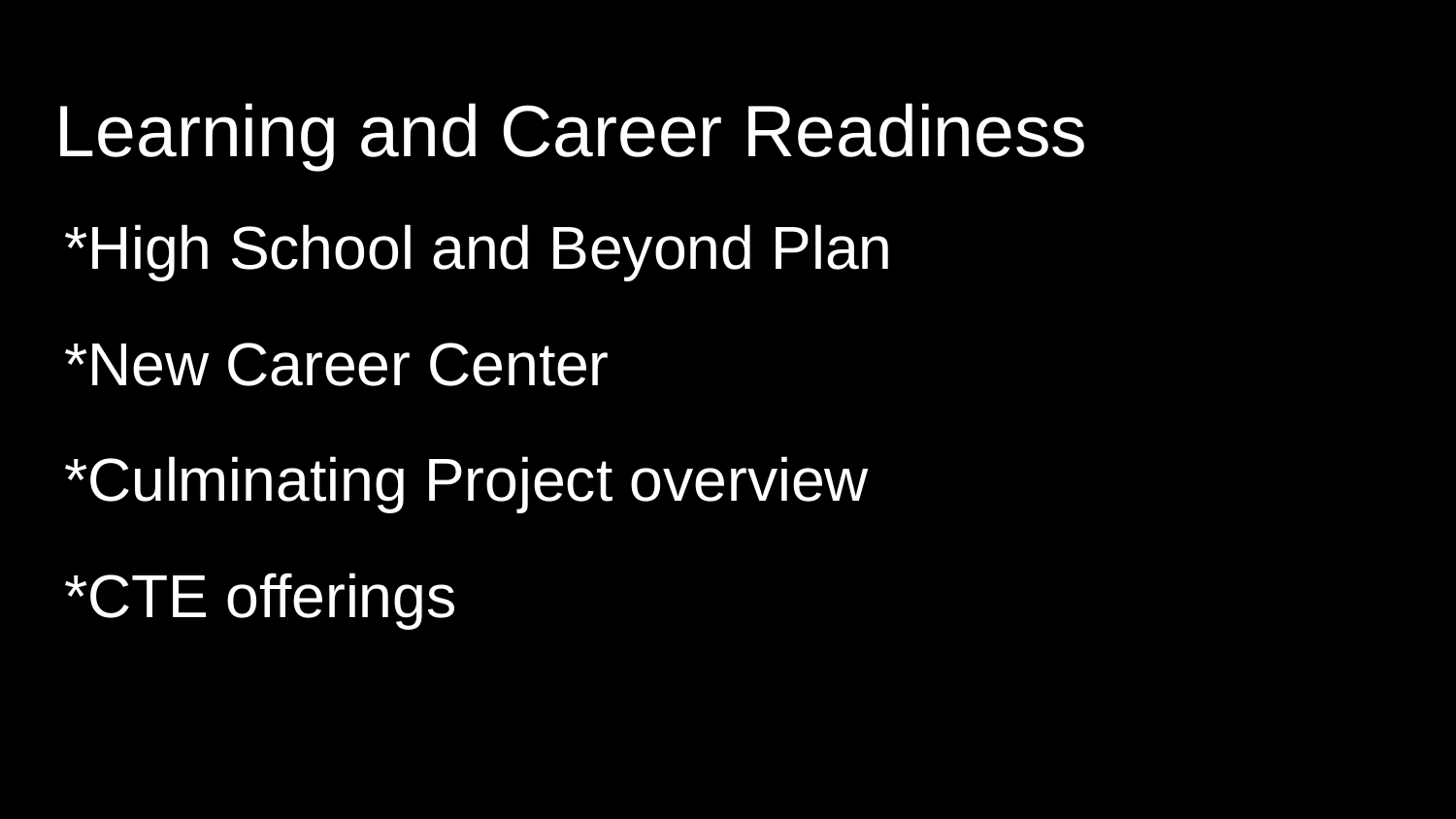

# Learning and Career Readiness
*High School and Beyond Plan
*New Career Center
*Culminating Project overview
*CTE offerings